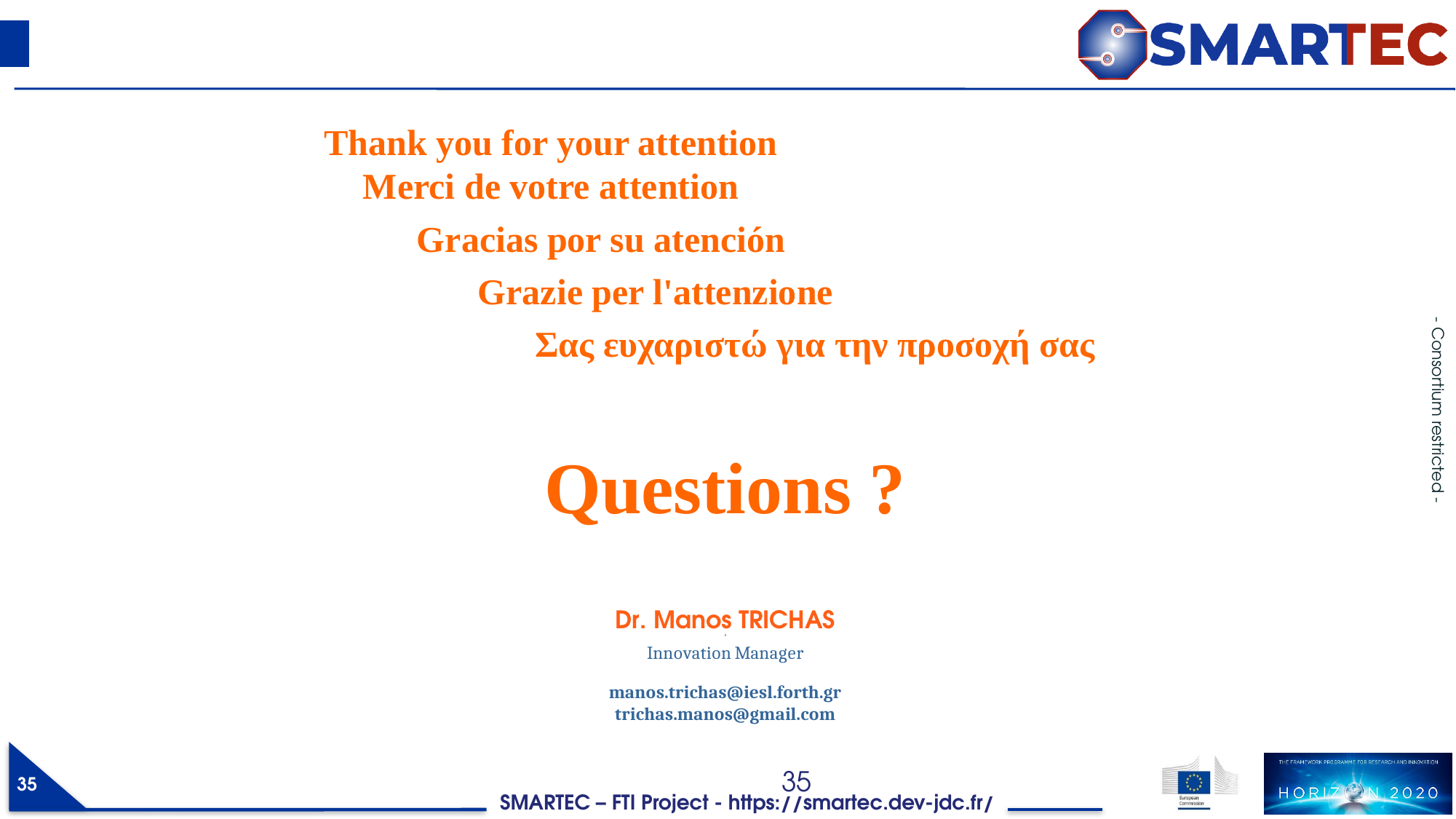

Thank you for your attention
Merci de votre attention

	Gracias por su atención

		Grazie per l'attenzione

				           Σας ευχαριστώ για την προσοχή σας

Questions ?
Dr. Manos TRICHAS
8

Innovation Manager

manos.trichas@iesl.forth.gr
trichas.manos@gmail.com
35